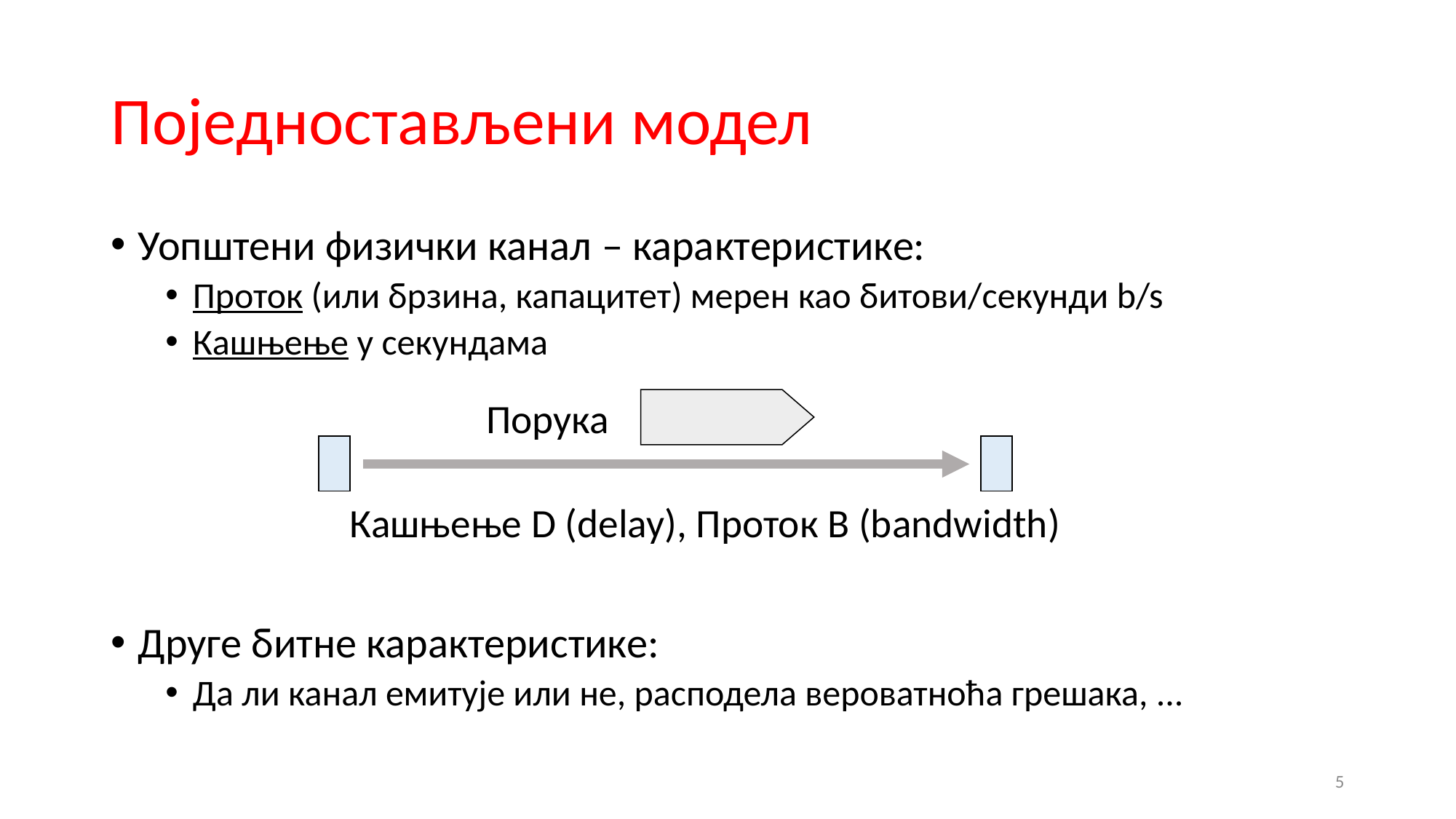

# Поједностављени модел
Уопштени физички канал – карактеристике:
Проток (или брзина, капацитет) мерен као битови/секунди b/s
Кашњење у секундама

Друге битне карактеристике:
Да ли канал емитује или не, расподела вероватноћа грешака, ...
Порука

Кашњење D (delay), Проток B (bandwidth)
5